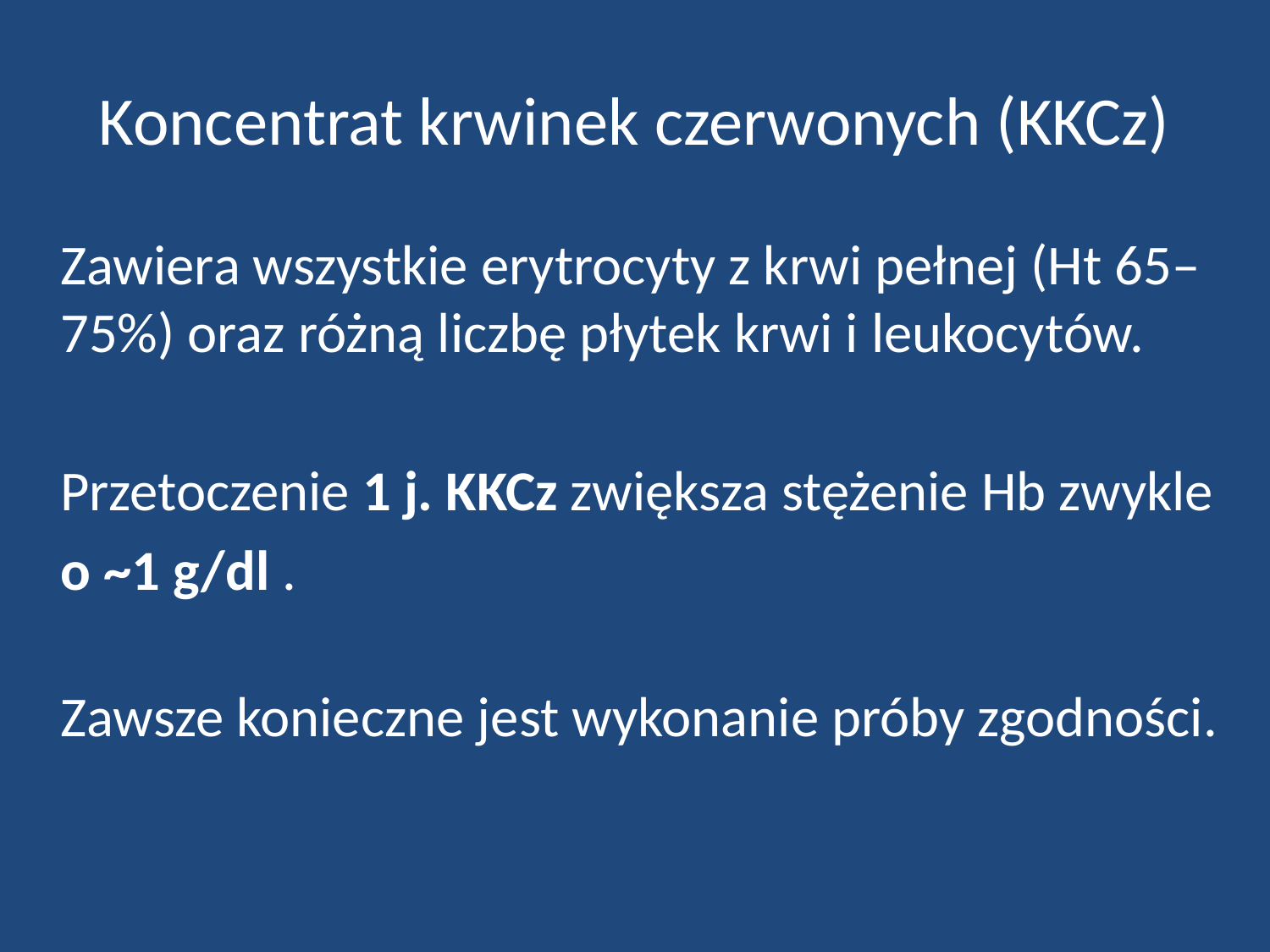

# Koncentrat krwinek czerwonych (KKCz)
	Zawiera wszystkie erytrocyty z krwi pełnej (Ht 65–75%) oraz różną liczbę płytek krwi i leukocytów.

	Przetoczenie 1 j. KKCz zwiększa stężenie Hb zwykle
	o ~1 g/dl .
Zawsze konieczne jest wykonanie próby zgodności.